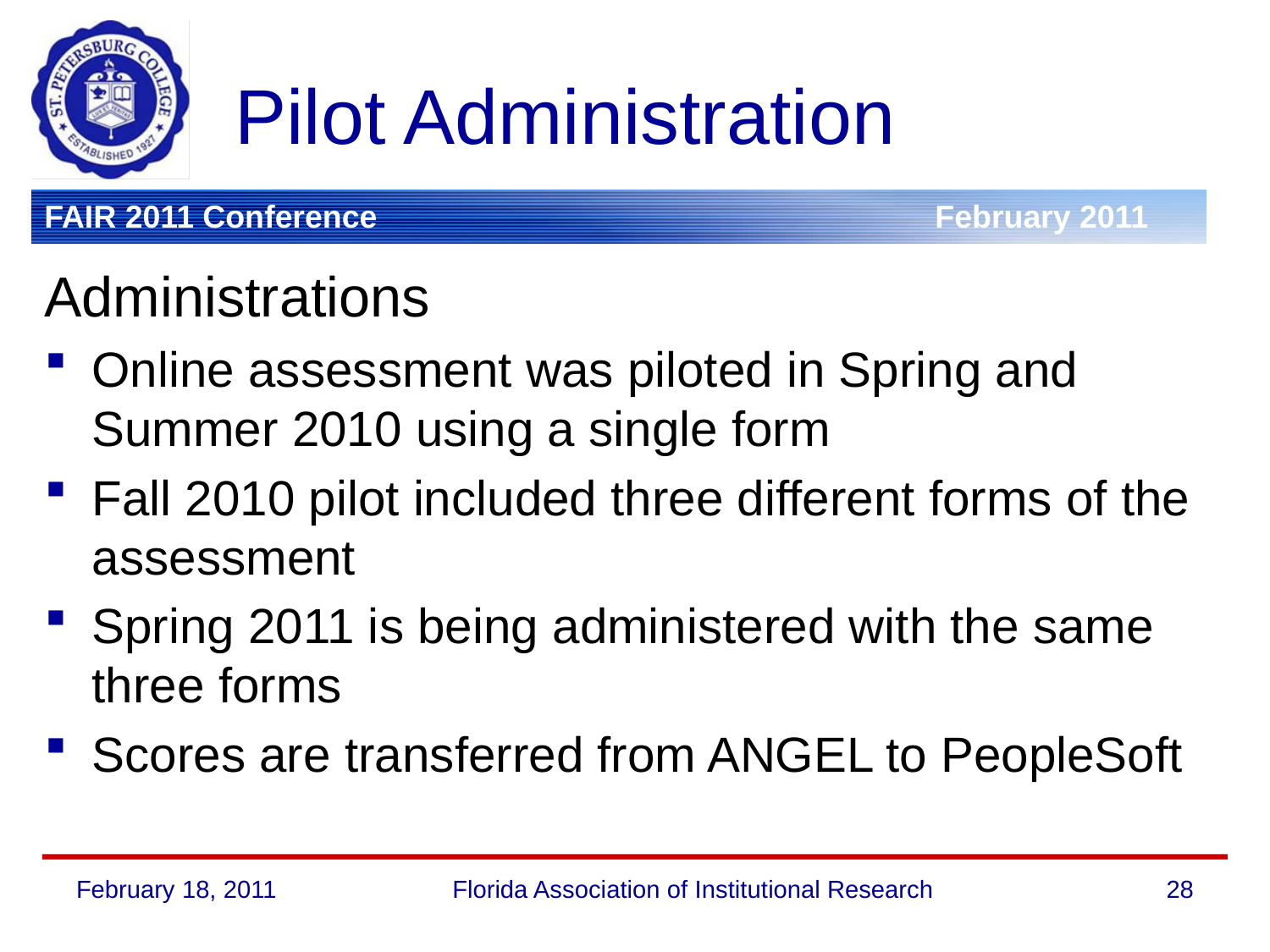

# Pilot Administration
Administrations
Online assessment was piloted in Spring and Summer 2010 using a single form
Fall 2010 pilot included three different forms of the assessment
Spring 2011 is being administered with the same three forms
Scores are transferred from ANGEL to PeopleSoft

February 18, 2011
Florida Association of Institutional Research
28